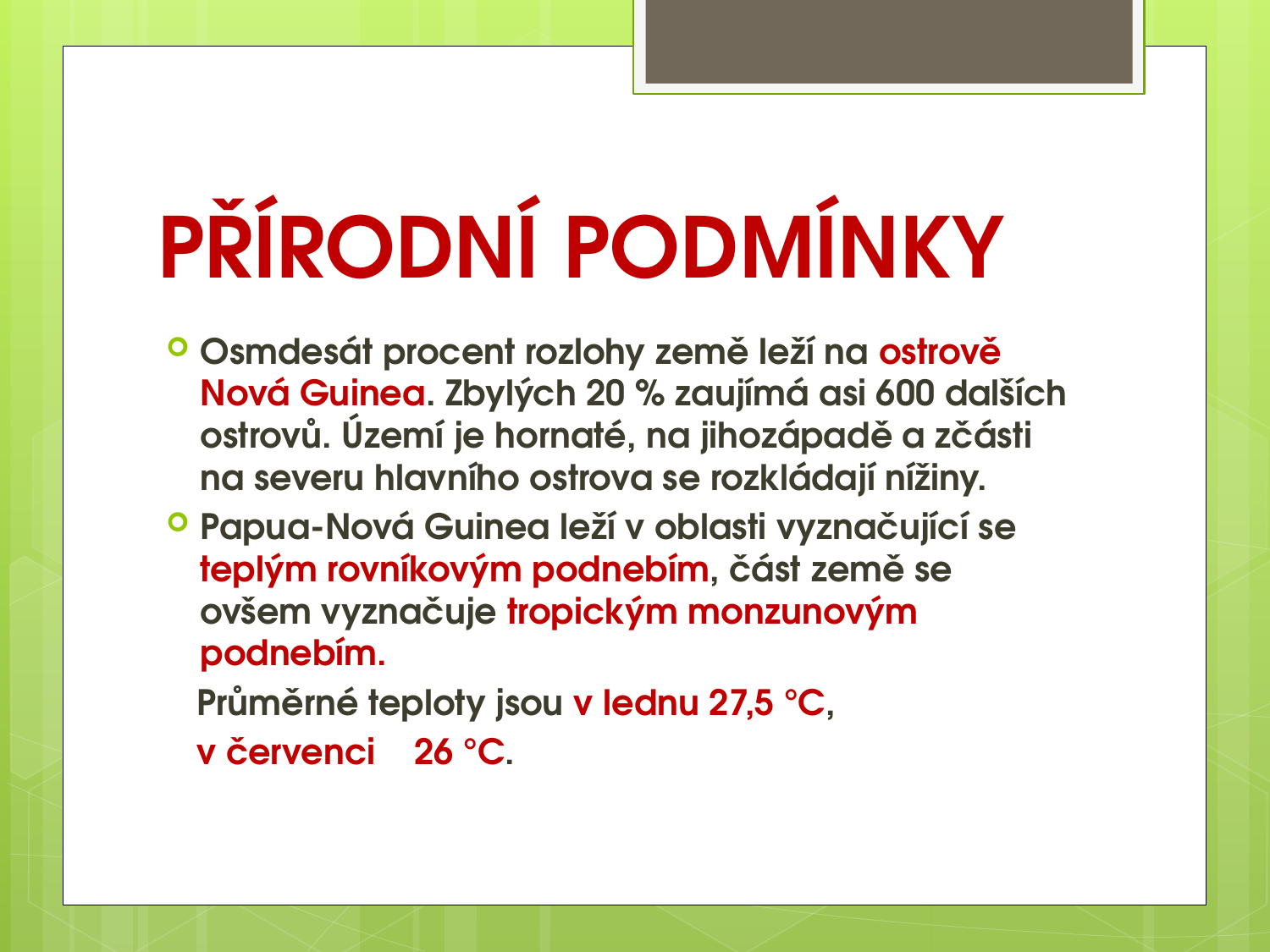

# PŘÍRODNÍ PODMÍNKY
Osmdesát procent rozlohy země leží na ostrově Nová Guinea. Zbylých 20 % zaujímá asi 600 dalších ostrovů. Území je hornaté, na jihozápadě a zčásti na severu hlavního ostrova se rozkládají nížiny.
Papua-Nová Guinea leží v oblasti vyznačující se teplým rovníkovým podnebím, část země se ovšem vyznačuje tropickým monzunovým podnebím.
    Průměrné teploty jsou v lednu 27,5 °C,
    v červenci    26 °C.